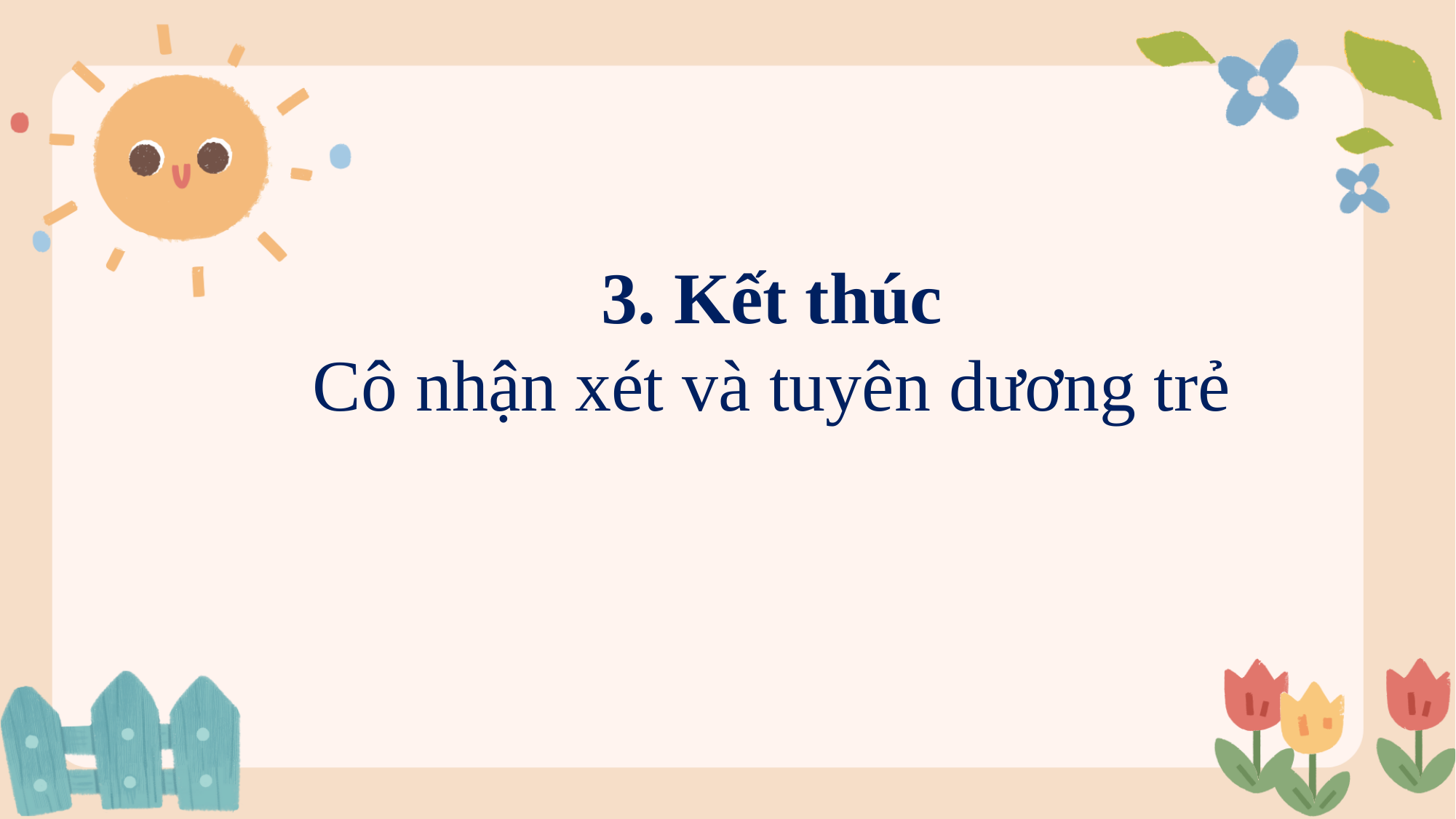

3. Kết thúc
Cô nhận xét và tuyên dương trẻ